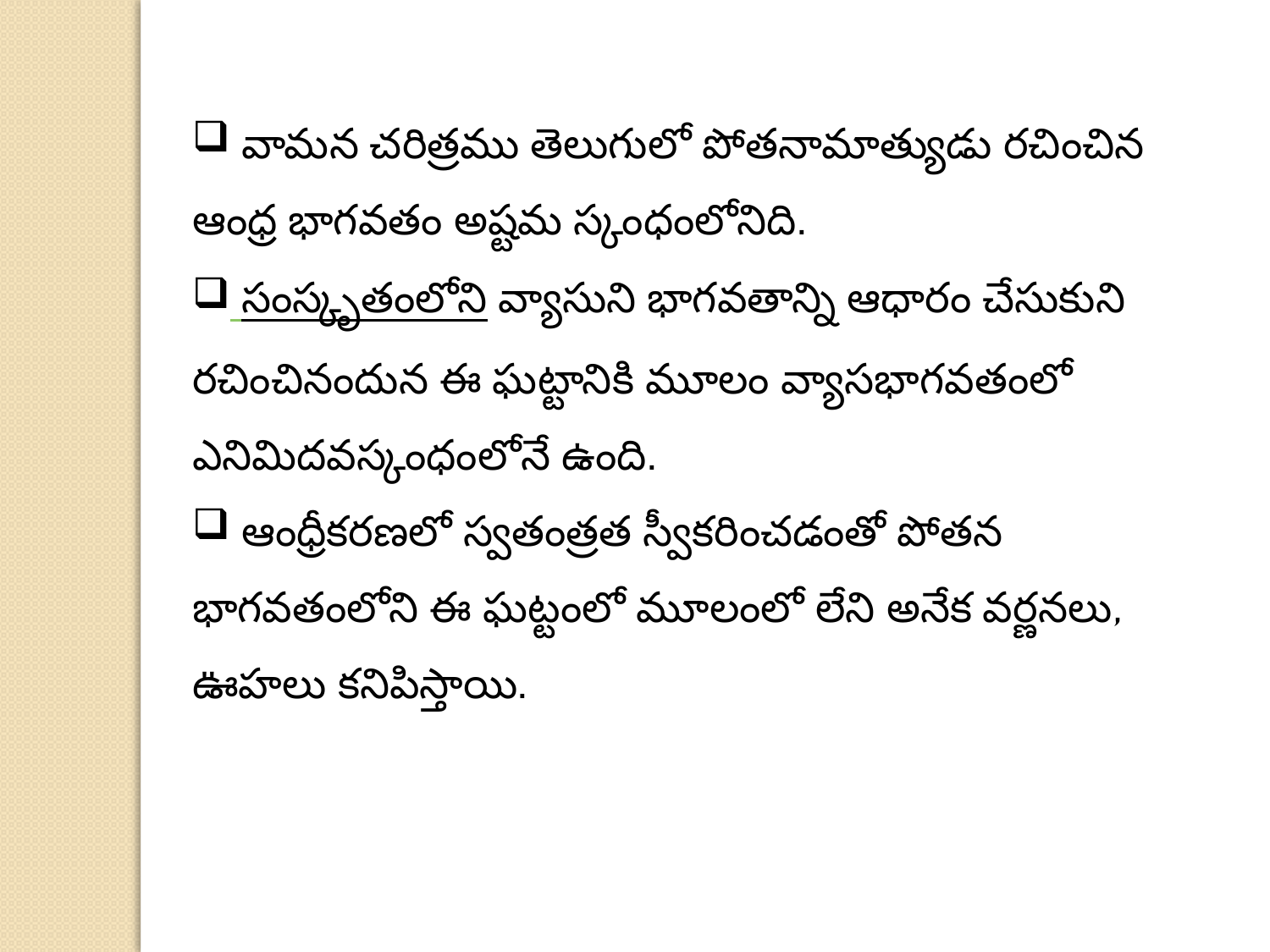

వామన చరిత్రము తెలుగులో పోతనామాత్యుడు రచించిన ఆంధ్ర భాగవతం అష్టమ స్కంధంలోనిది.
 సంస్కృతంలోని వ్యాసుని భాగవతాన్ని ఆధారం చేసుకుని రచించినందున ఈ ఘట్టానికి మూలం వ్యాసభాగవతంలో ఎనిమిదవస్కంధంలోనే ఉంది.
 ఆంధ్రీకరణలో స్వతంత్రత స్వీకరించడంతో పోతన భాగవతంలోని ఈ ఘట్టంలో మూలంలో లేని అనేక వర్ణనలు, ఊహలు కనిపిస్తాయి.